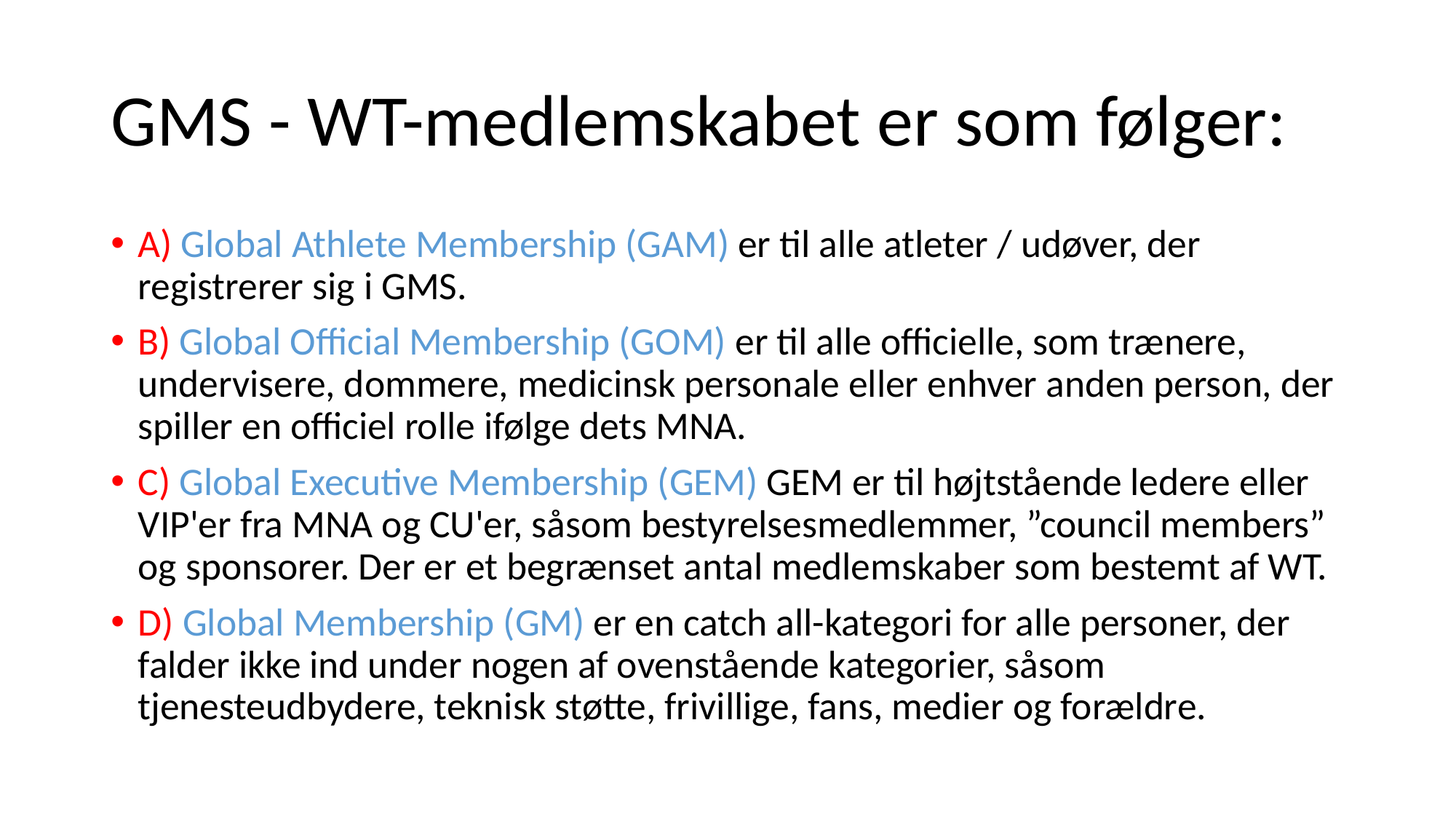

# GMS - WT-medlemskabet er som følger:
A) Global Athlete Membership (GAM) er til alle atleter / udøver, der registrerer sig i GMS.
B) Global Official Membership (GOM) er til alle officielle, som trænere, undervisere, dommere, medicinsk personale eller enhver anden person, der spiller en officiel rolle ifølge dets MNA.
C) Global Executive Membership (GEM) GEM er til højtstående ledere eller VIP'er fra MNA og CU'er, såsom bestyrelsesmedlemmer, ”council members” og sponsorer. Der er et begrænset antal medlemskaber som bestemt af WT.
D) Global Membership (GM) er en catch all-kategori for alle personer, der falder ikke ind under nogen af ovenstående kategorier, såsom tjenesteudbydere, teknisk støtte, frivillige, fans, medier og forældre.